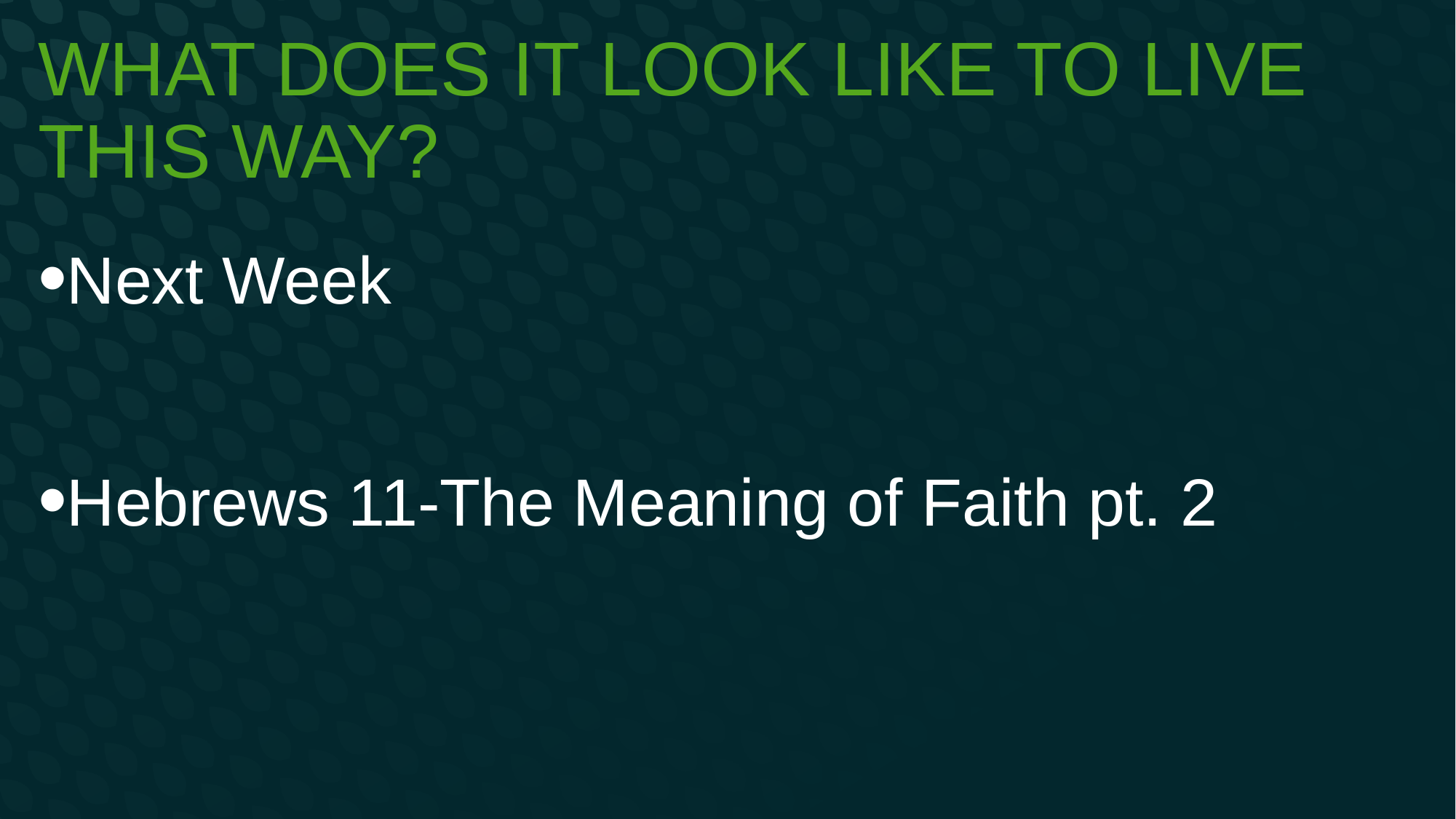

# What does it look like to live this way?
Next Week

Hebrews 11-The Meaning of Faith pt. 2